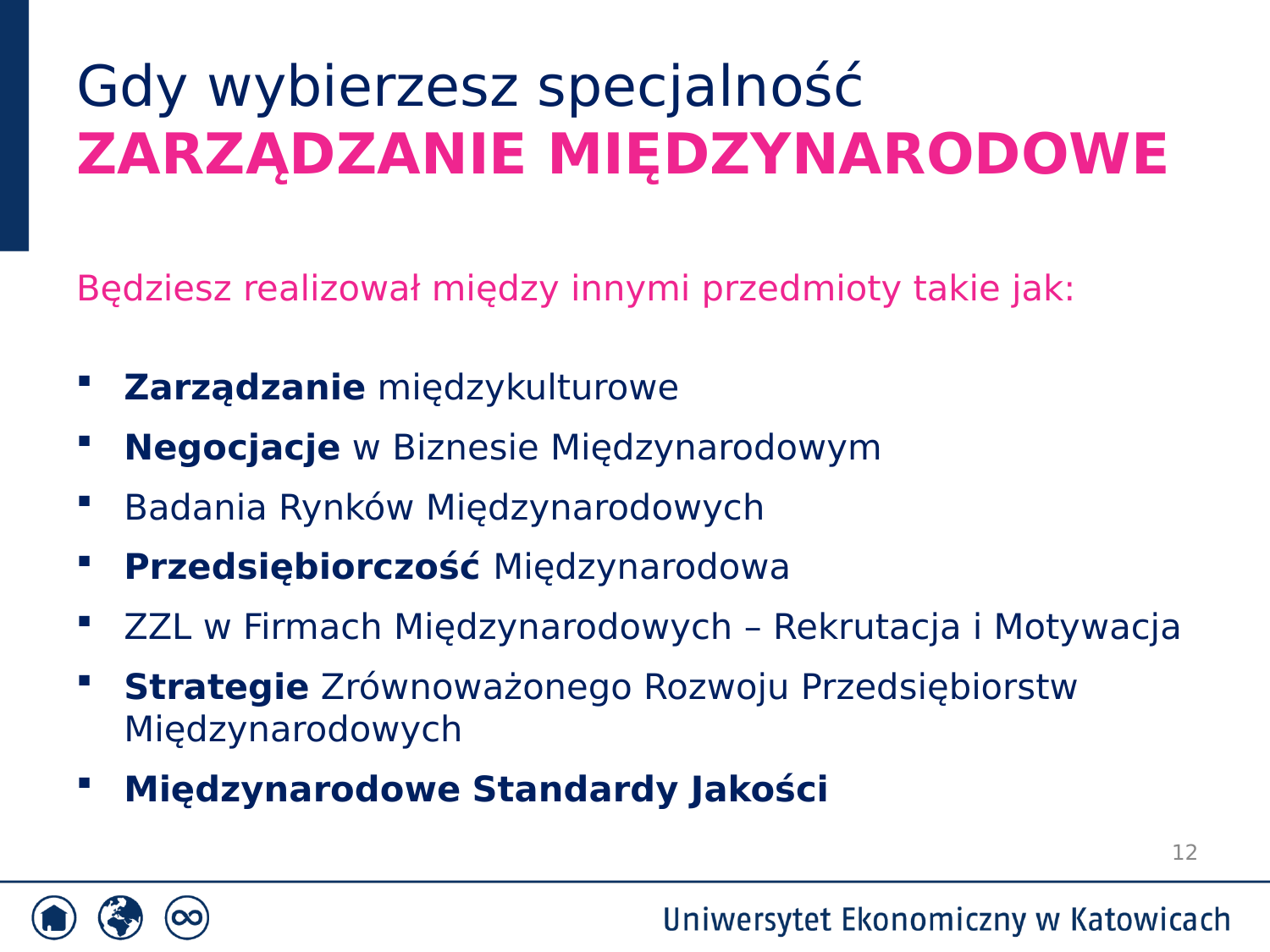

# Gdy wybierzesz specjalność ZARZĄDZANIE MIĘDZYNARODOWE
Będziesz realizował między innymi przedmioty takie jak:

Zarządzanie międzykulturowe
Negocjacje w Biznesie Międzynarodowym
Badania Rynków Międzynarodowych
Przedsiębiorczość Międzynarodowa
ZZL w Firmach Międzynarodowych – Rekrutacja i Motywacja
Strategie Zrównoważonego Rozwoju Przedsiębiorstw Międzynarodowych
Międzynarodowe Standardy Jakości

12